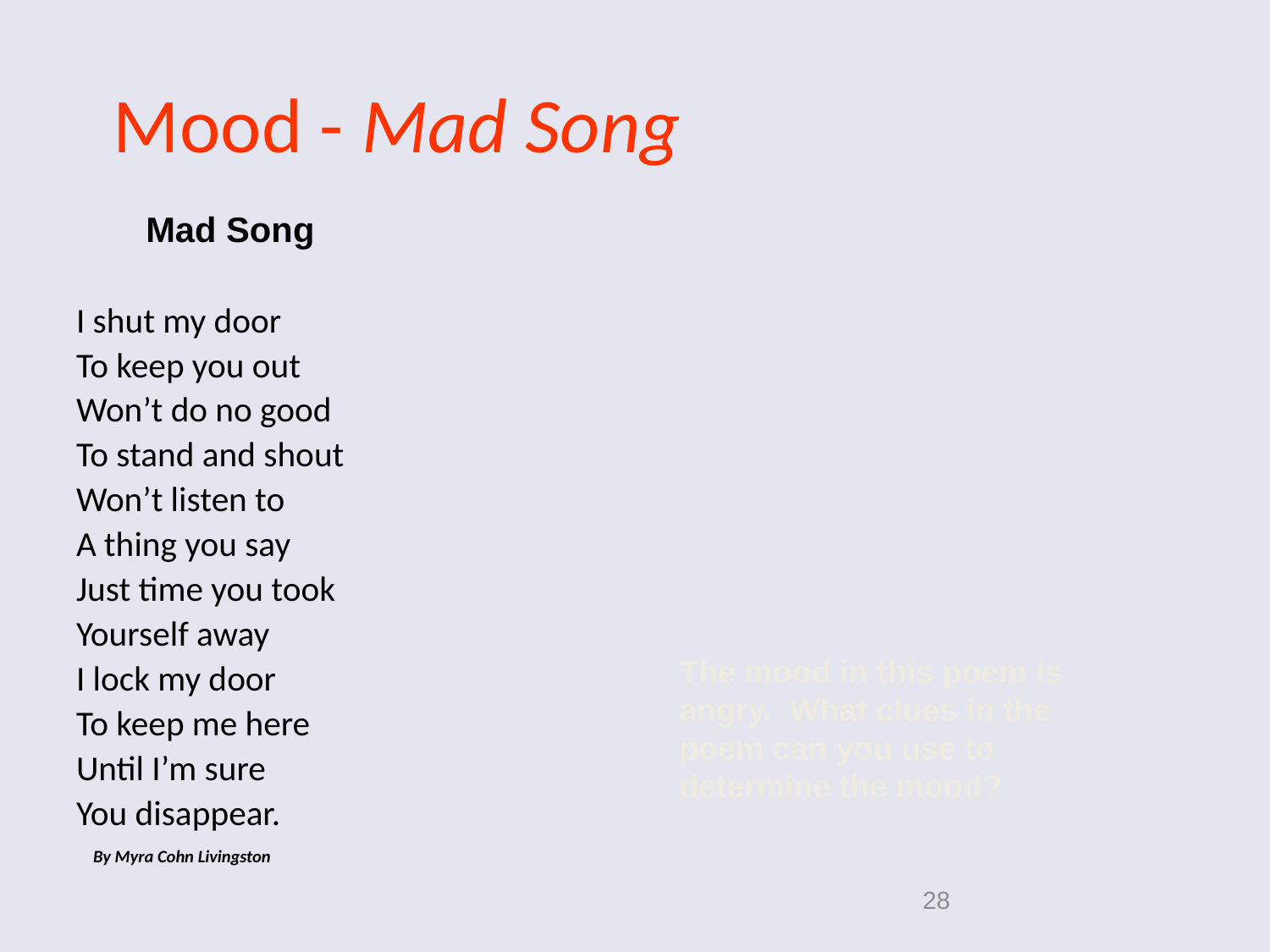

# Mood - Mad Song
     Mad Song
I shut my door
To keep you out
Won’t do no good
To stand and shout
Won’t listen to
A thing you say
Just time you took
Yourself away
I lock my door
To keep me here
Until I’m sure
You disappear.

	By Myra Cohn Livingston
The mood in this poem is angry.  What clues in the poem can you use to determine the mood?
28